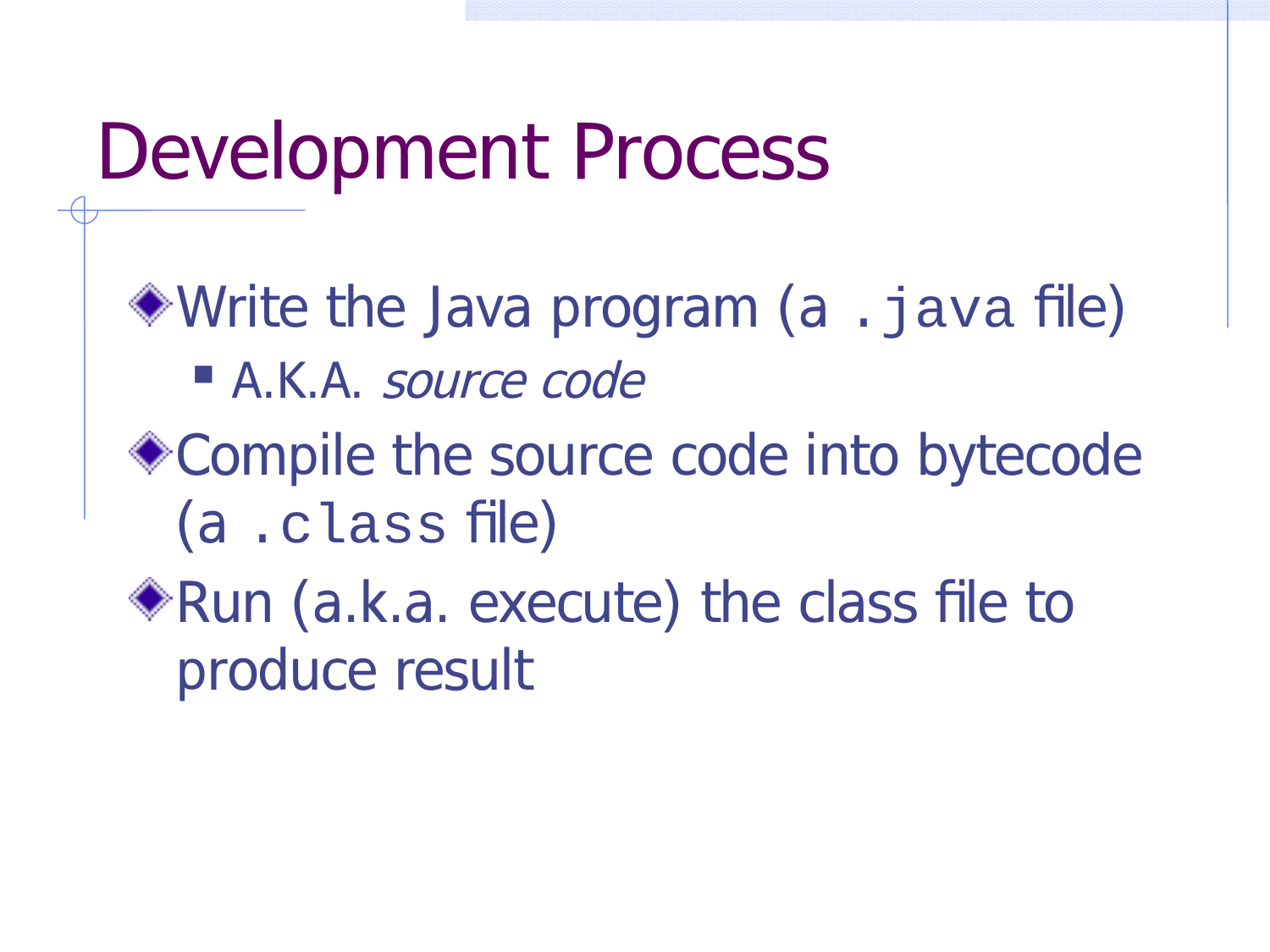

# Development Process
Write the Java program (a .java file)
A.K.A. source code
Compile the source code into bytecode (a .class file)
Run (a.k.a. execute) the class file to produce result